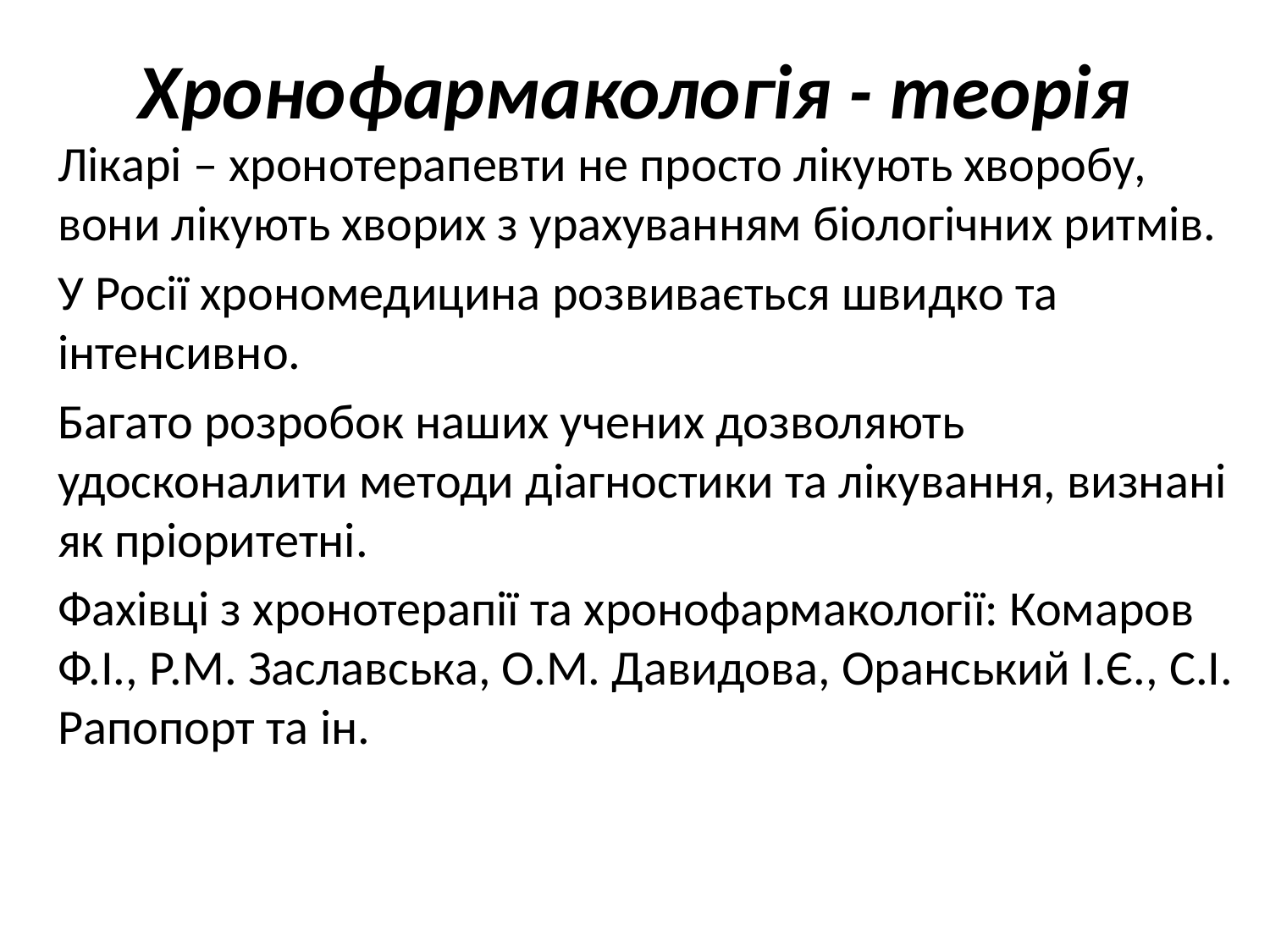

# Хронофармакологія - теорія
Лікарі – хронотерапевти не просто лікують хворобу, вони лікують хворих з урахуванням біологічних ритмів.
У Росії хрономедицина розвивається швидко та інтенсивно.
Багато розробок наших учених дозволяють удосконалити методи діагностики та лікування, визнані як пріоритетні.
Фахівці з хронотерапії та хронофармакології: Комаров Ф.І., Р.М. Заславська, О.М. Давидова, Оранський І.Є., С.І. Рапопорт та ін.